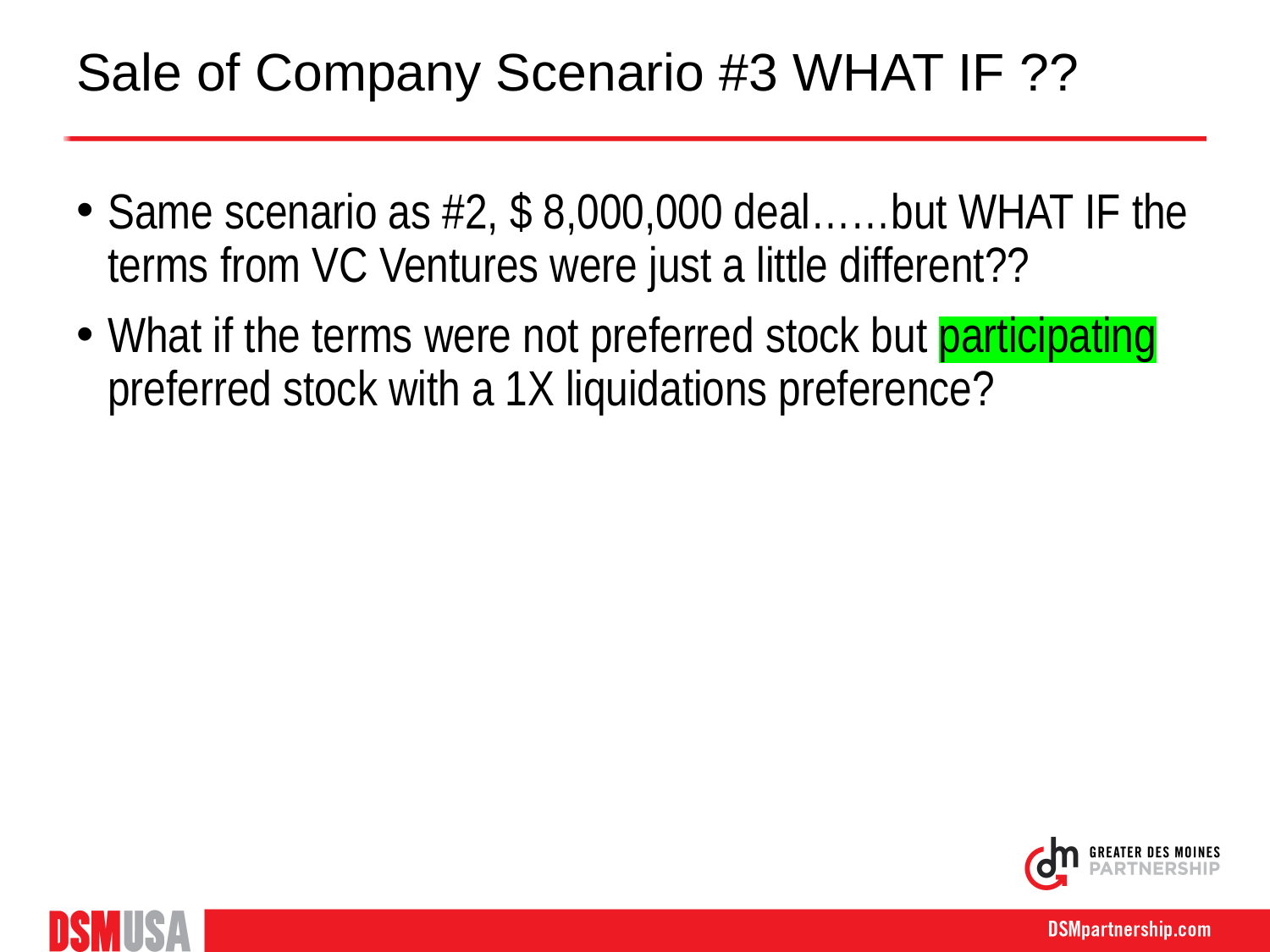

# Sale of Company Scenario #3 WHAT IF ??
Same scenario as #2, $ 8,000,000 deal……but WHAT IF the terms from VC Ventures were just a little different??
What if the terms were not preferred stock but participating preferred stock with a 1X liquidations preference?